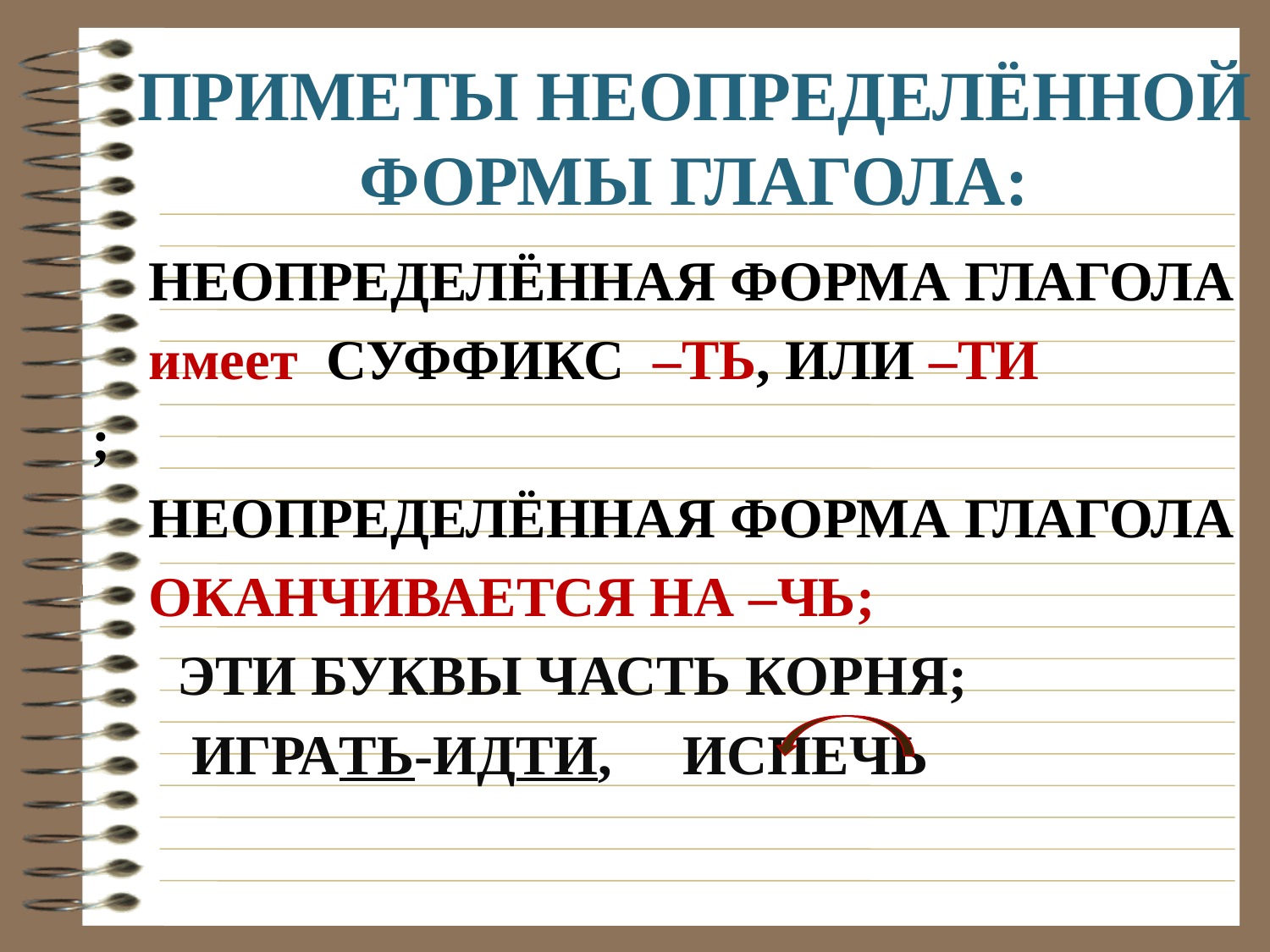

# ПРИМЕТЫ НЕОПРЕДЕЛЁННОЙ ФОРМЫ ГЛАГОЛА:
    НЕОПРЕДЕЛЁННАЯ ФОРМА ГЛАГОЛА
    имеет  СУФФИКС  –ТЬ, ИЛИ –ТИ
;
    НЕОПРЕДЕЛЁННАЯ ФОРМА ГЛАГОЛА
    ОКАНЧИВАЕТСЯ НА –ЧЬ;
      ЭТИ БУКВЫ ЧАСТЬ КОРНЯ;
       ИГРАТЬ-ИДТИ,     ИСПЕЧЬ